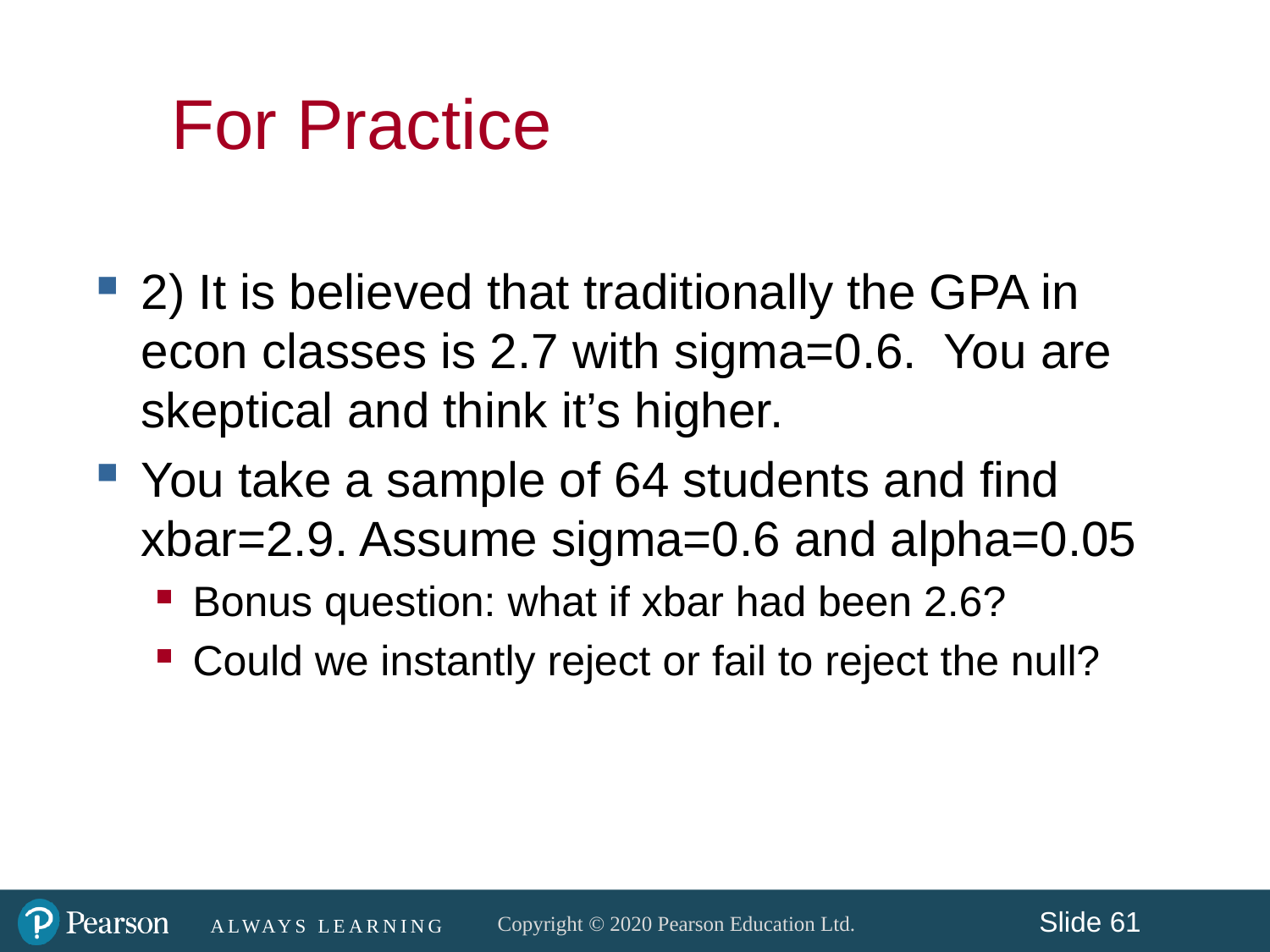

# For Practice
2) It is believed that traditionally the GPA in econ classes is 2.7 with sigma=0.6.  You are skeptical and think it’s higher.
You take a sample of 64 students and find xbar=2.9. Assume sigma=0.6 and alpha=0.05
Bonus question: what if xbar had been 2.6?
Could we instantly reject or fail to reject the null?